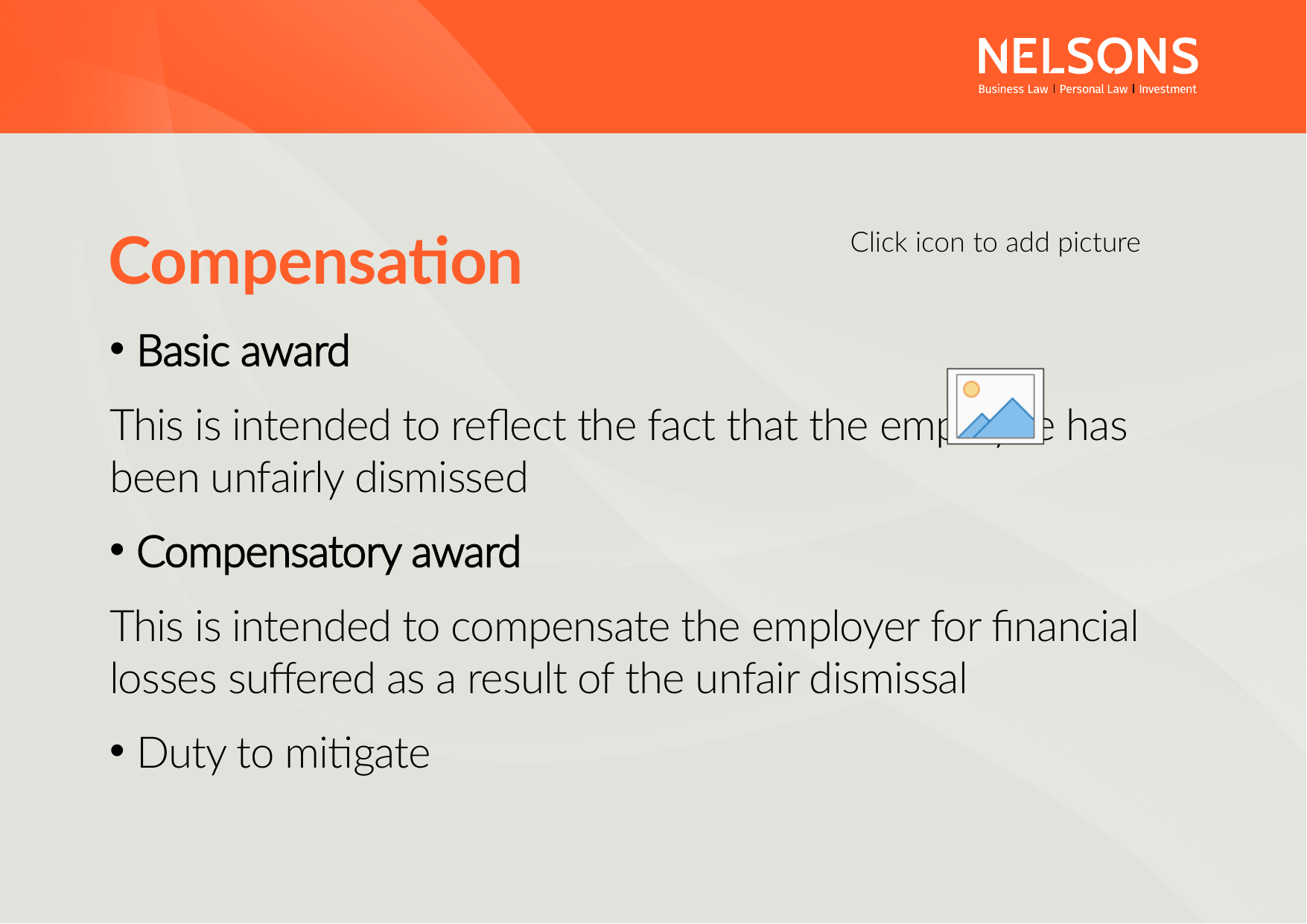

# Compensation

Basic award
This is intended to reflect the fact that the employee has been unfairly dismissed
Compensatory award
This is intended to compensate the employer for financial losses suffered as a result of the unfair dismissal
Duty to mitigate